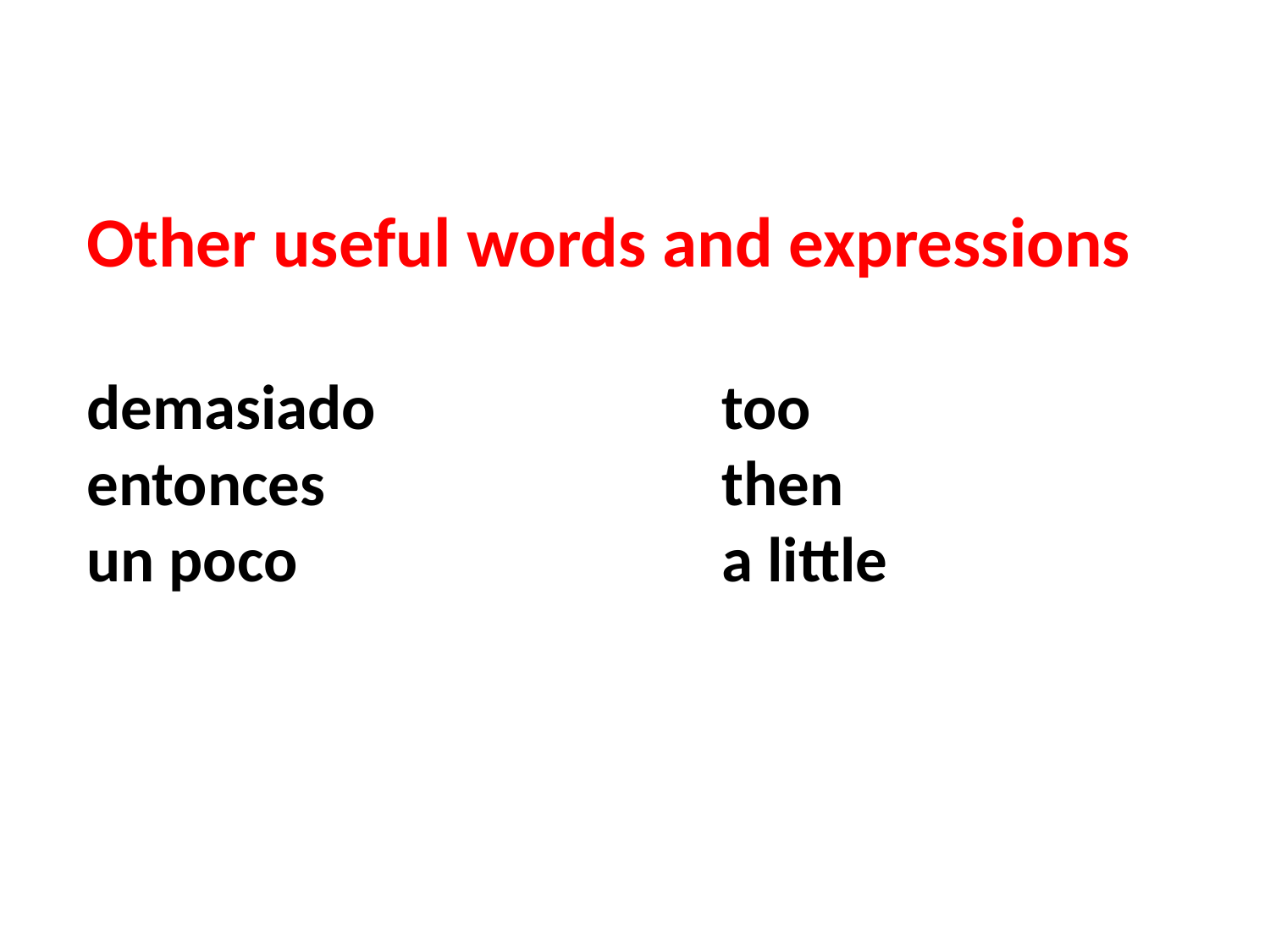

Other useful words and expressions

demasiado 			too
entonces 				then
un poco 				a little